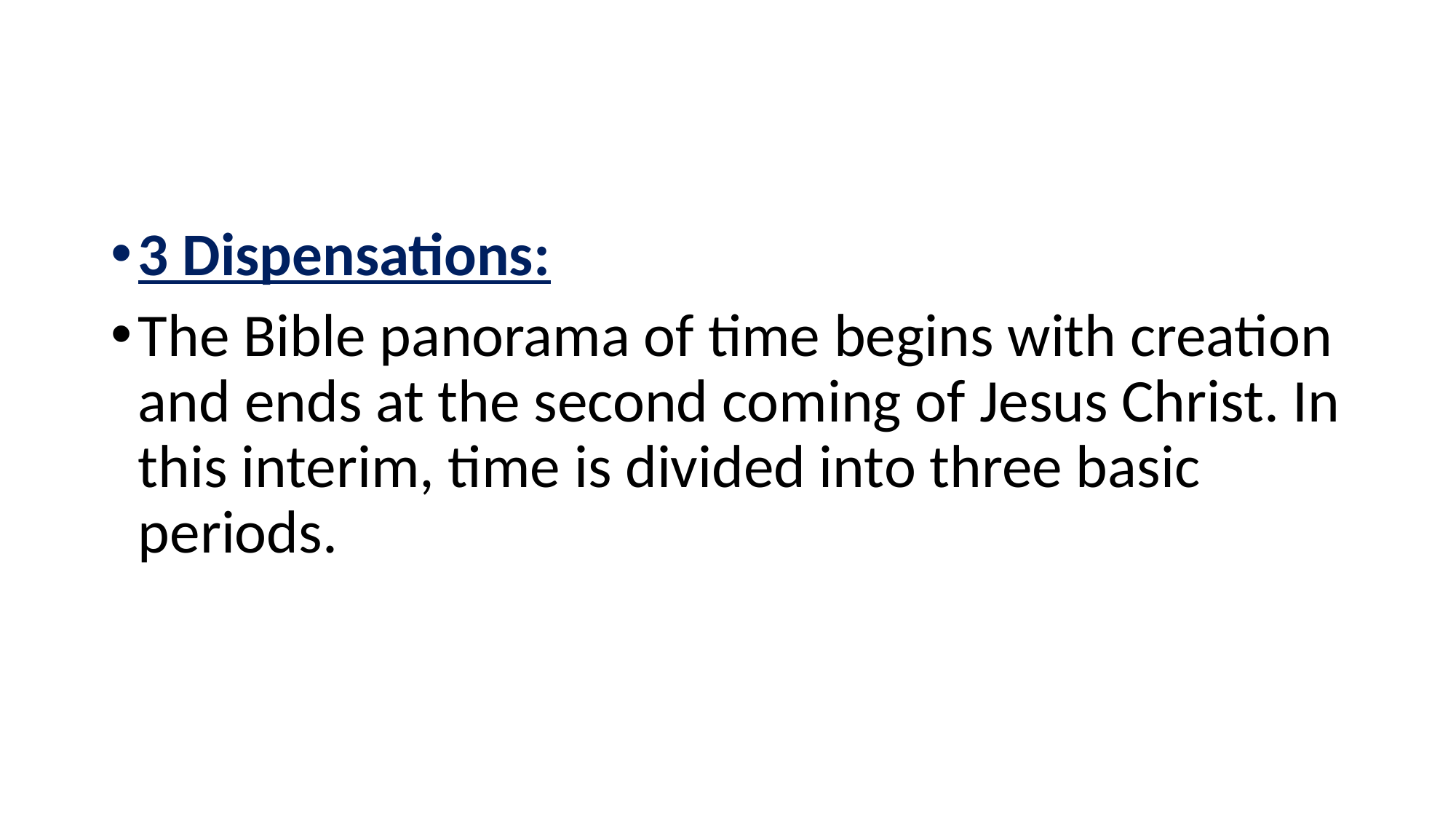

#
3 Dispensations:
The Bible panorama of time begins with creation and ends at the second coming of Jesus Christ. In this interim, time is divided into three basic periods.